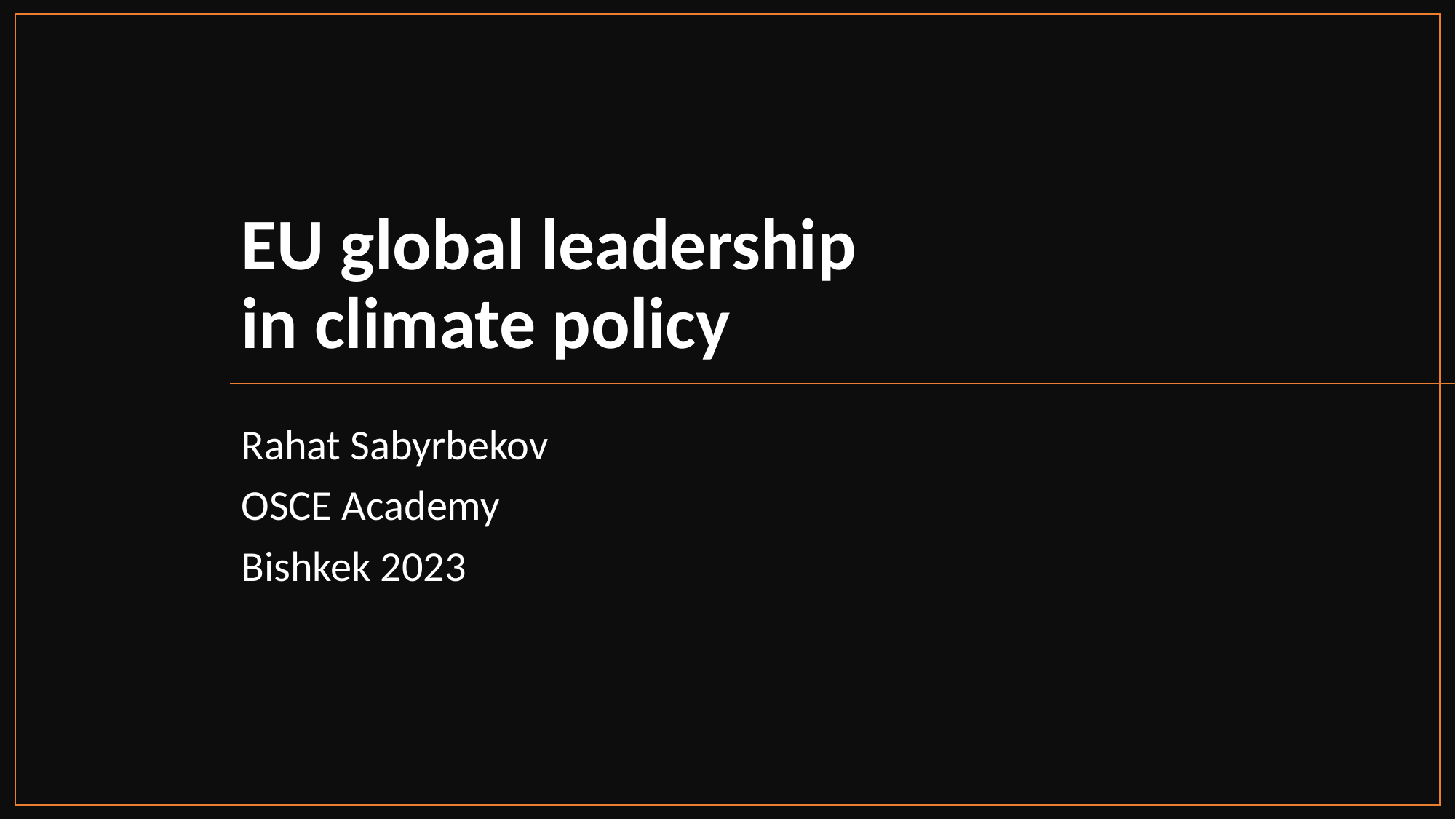

# EU global leadership in climate policy
Rahat Sabyrbekov
OSCE Academy
Bishkek 2023